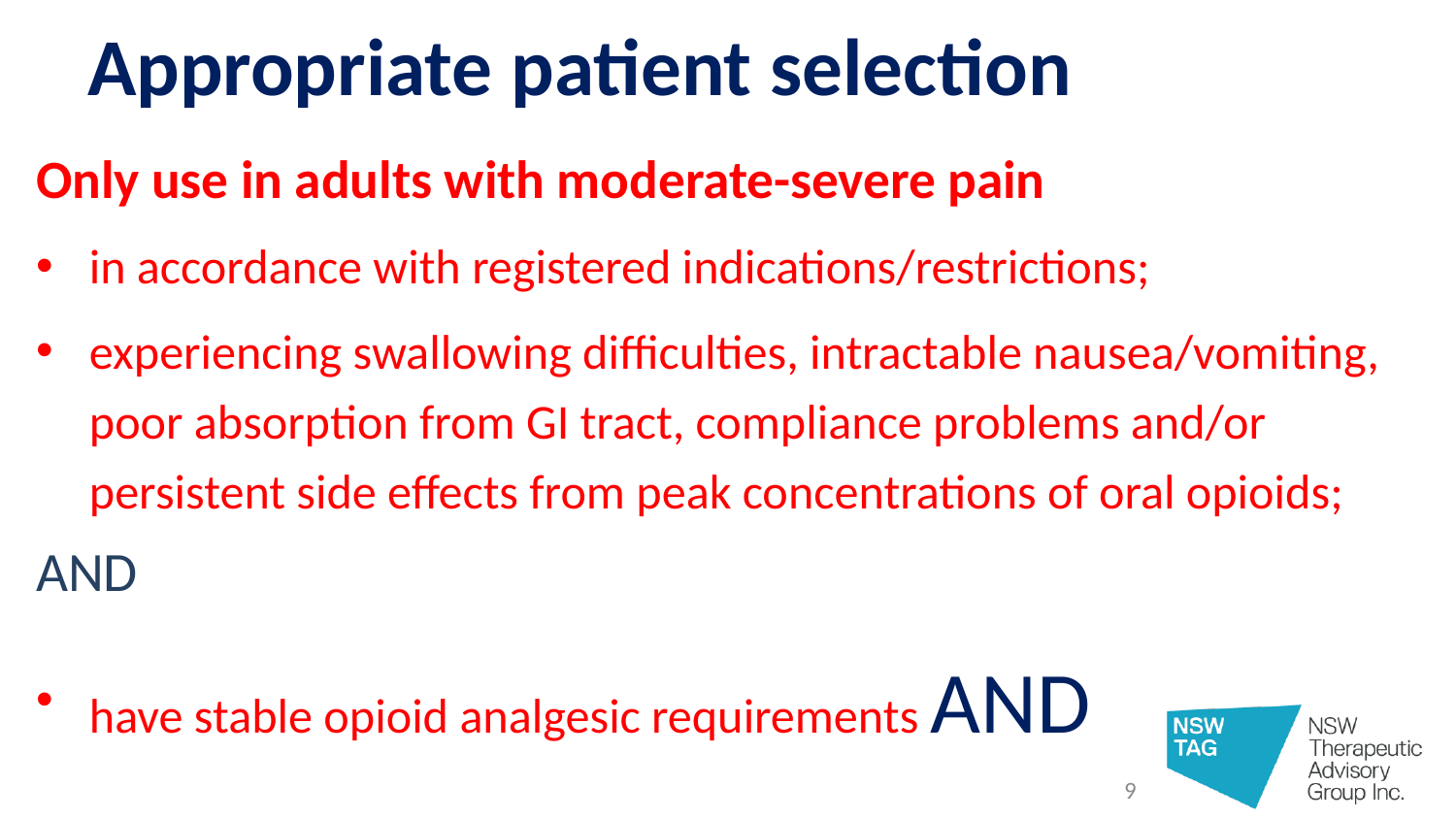

# Appropriate patient selection
Only use in adults with moderate-severe pain
in accordance with registered indications/restrictions;
experiencing swallowing difficulties, intractable nausea/vomiting, poor absorption from GI tract, compliance problems and/or persistent side effects from peak concentrations of oral opioids;
AND
have stable opioid analgesic requirements AND

9